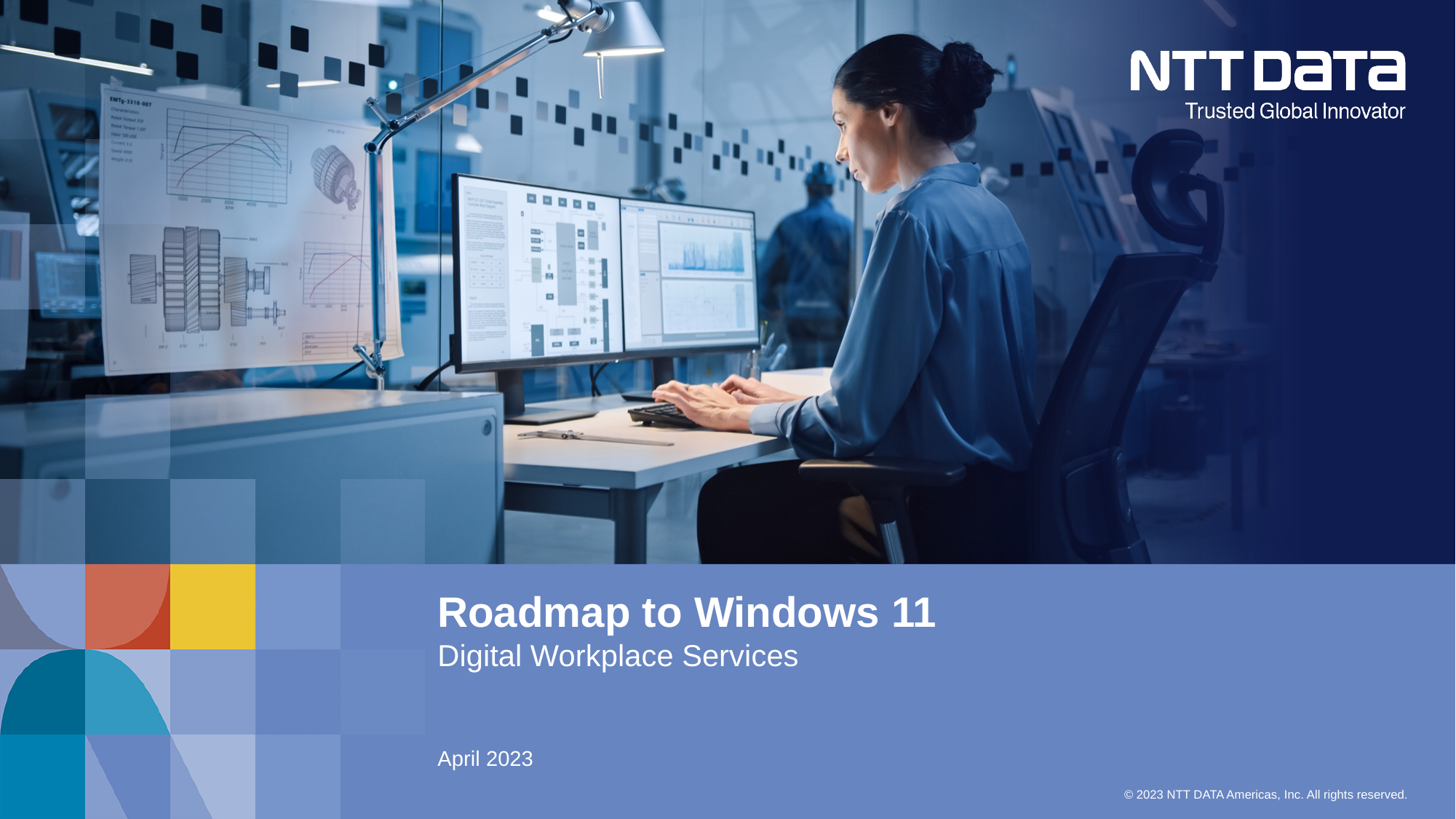

# Roadmap to Windows 11 Digital Workplace Services
April 2023